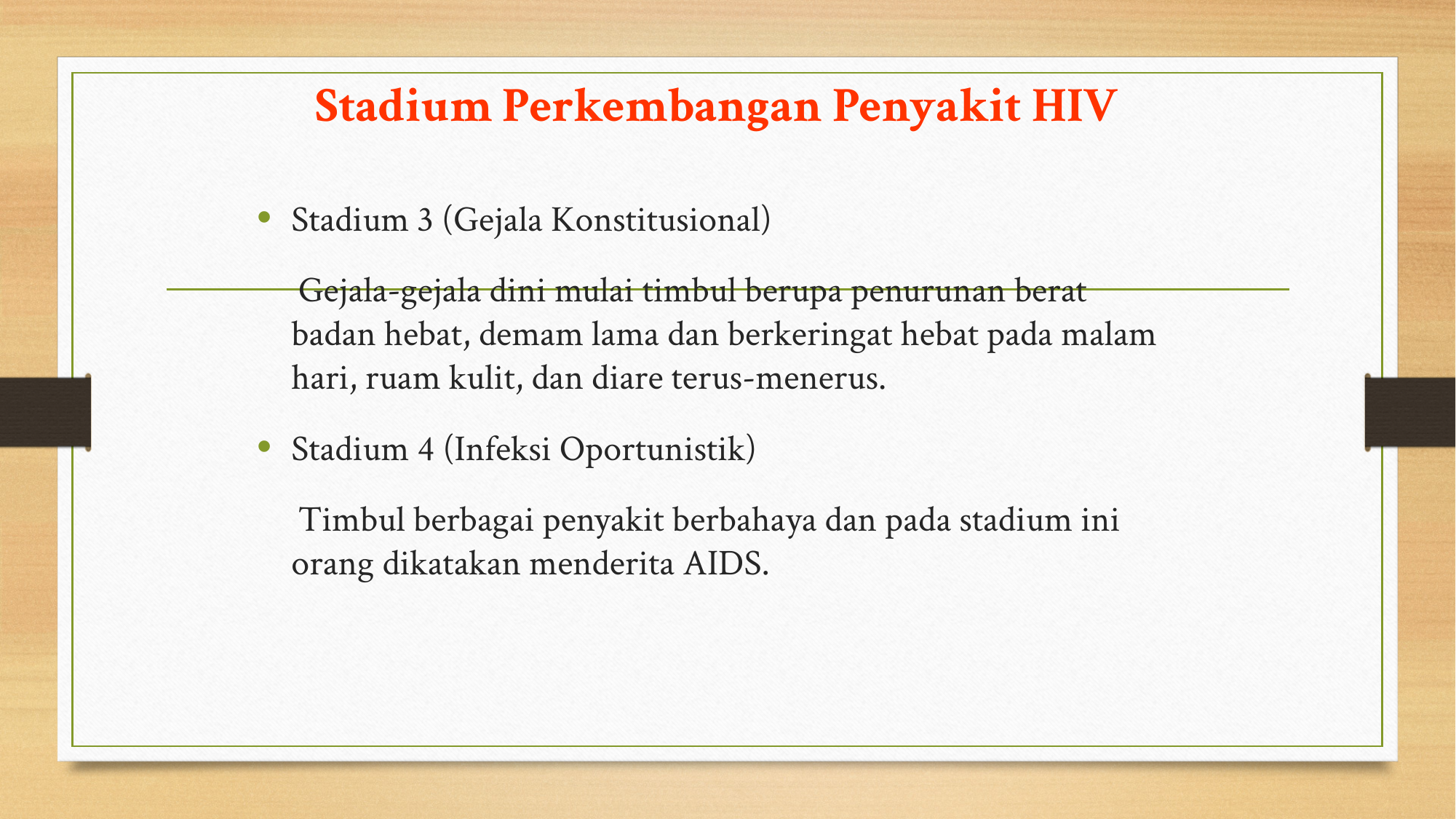

# Stadium Perkembangan Penyakit HIV
Stadium 3 (Gejala Konstitusional)
     Gejala-gejala dini mulai timbul berupa penurunan berat badan hebat, demam lama dan berkeringat hebat pada malam hari, ruam kulit, dan diare terus-menerus.
Stadium 4 (Infeksi Oportunistik)
     Timbul berbagai penyakit berbahaya dan pada stadium ini orang dikatakan menderita AIDS.